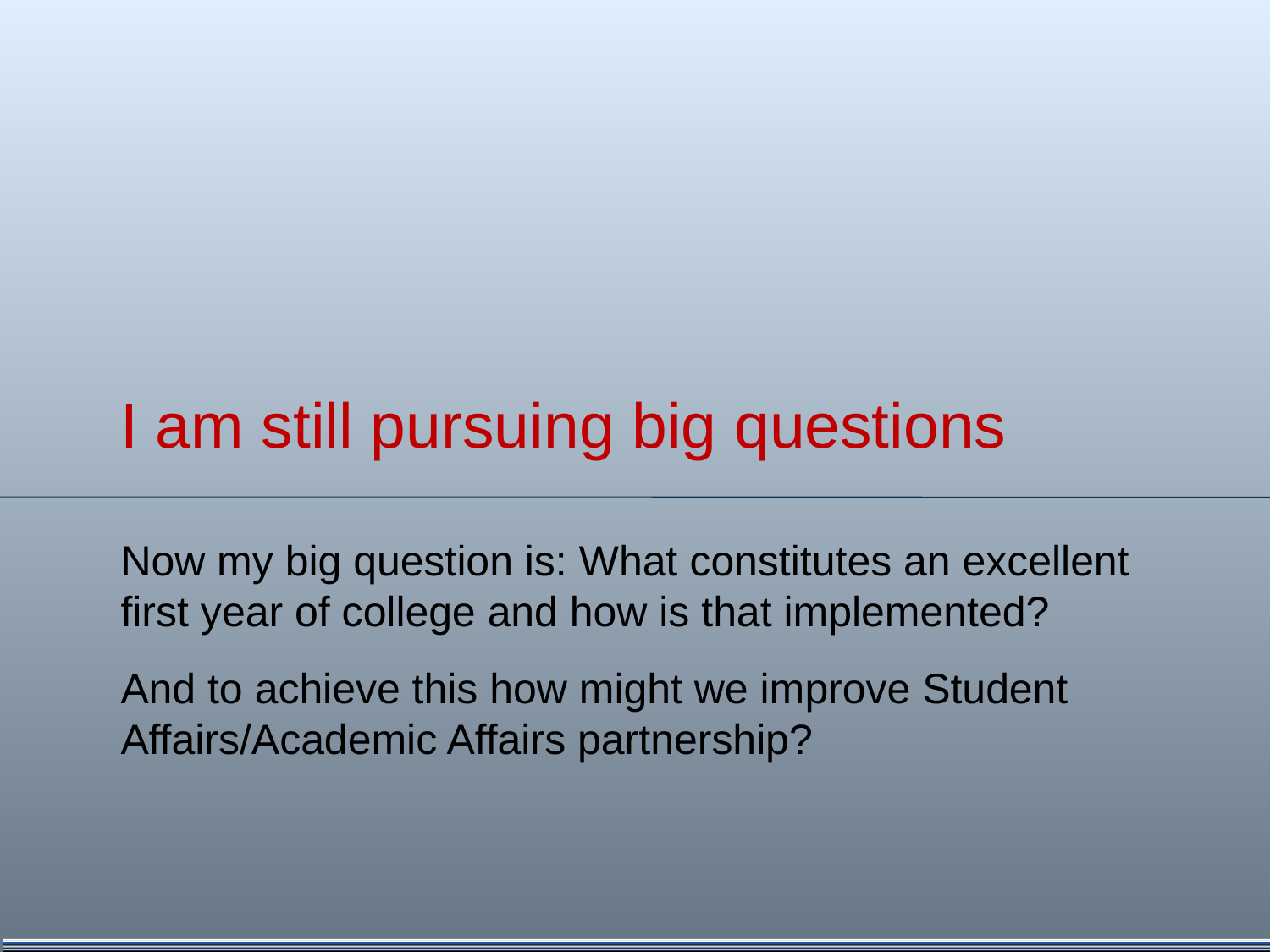

# I am still pursuing big questions
Now my big question is: What constitutes an excellent first year of college and how is that implemented?
And to achieve this how might we improve Student Affairs/Academic Affairs partnership?